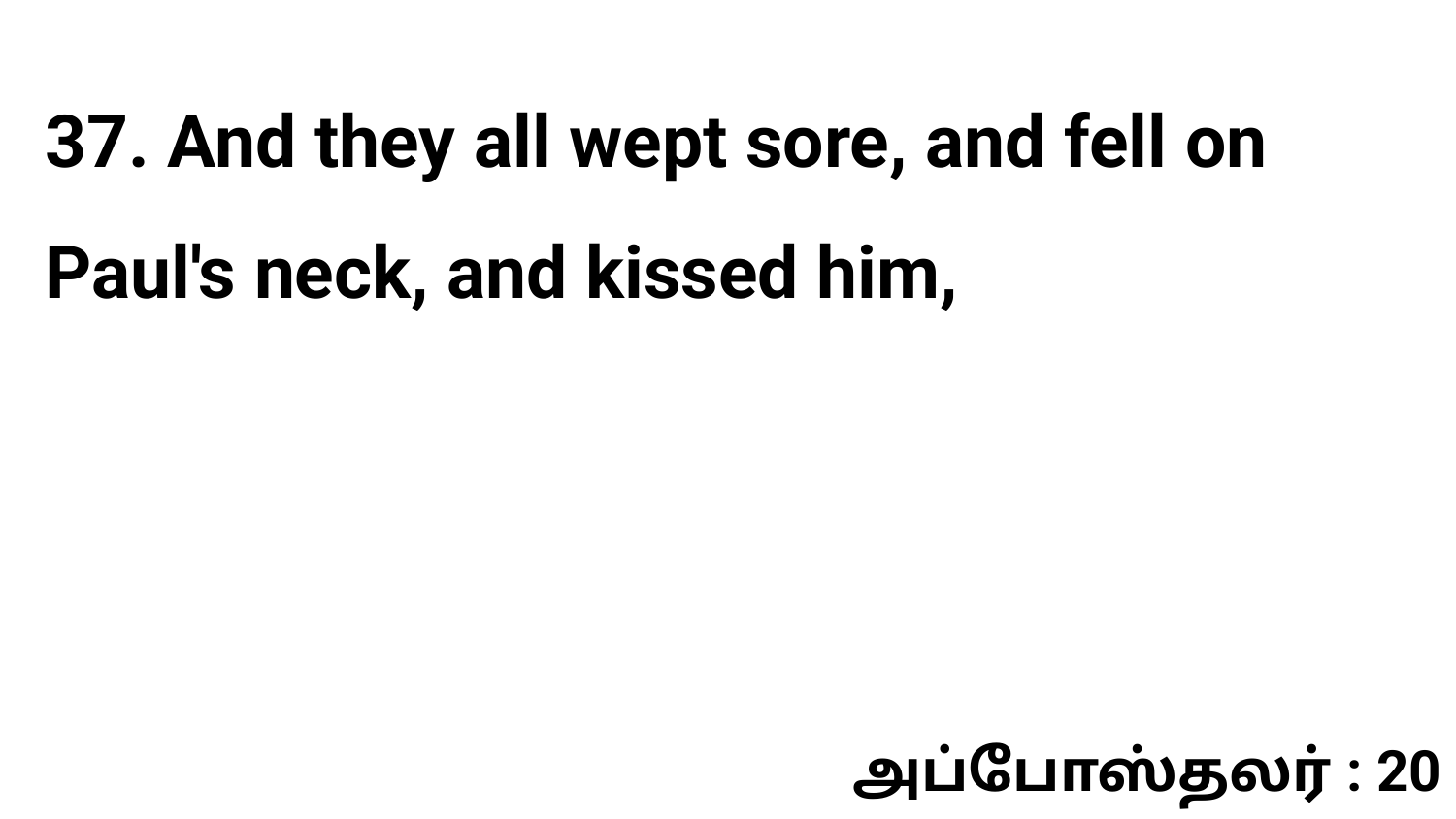

37. And they all wept sore, and fell on Paul's neck, and kissed him,
அப்போஸ்தலர் : 20